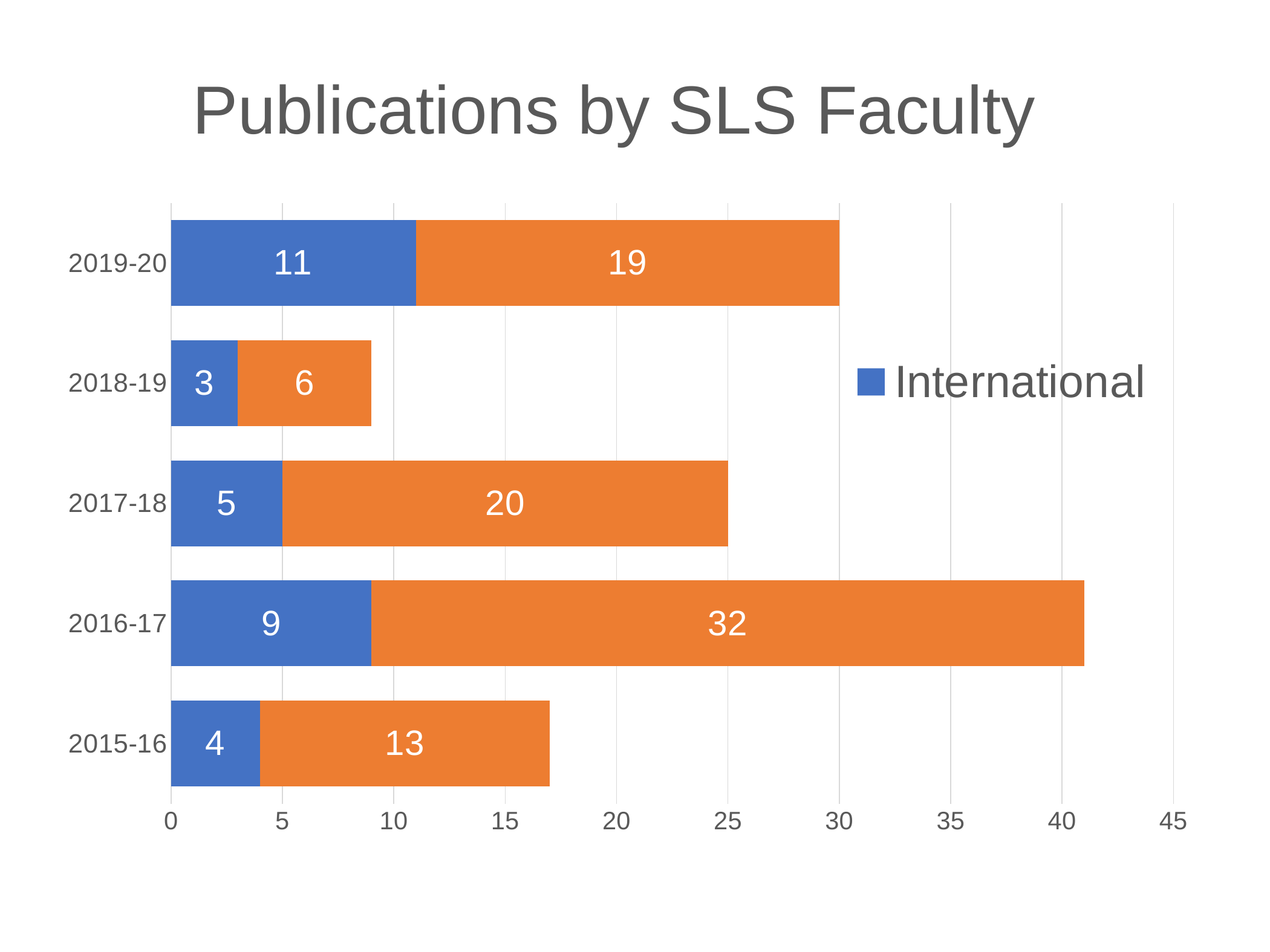

Publications by SLS Faculty

### Chart

| Category | International | National |
|---|---|---|
| 2015-16 | 4.0 | 13.0 |
| 2016-17 | 9.0 | 32.0 |
| 2017-18 | 5.0 | 20.0 |
| 2018-19 | 3.0 | 6.0 |
| 2019-20 | 11.0 | 19.0 |